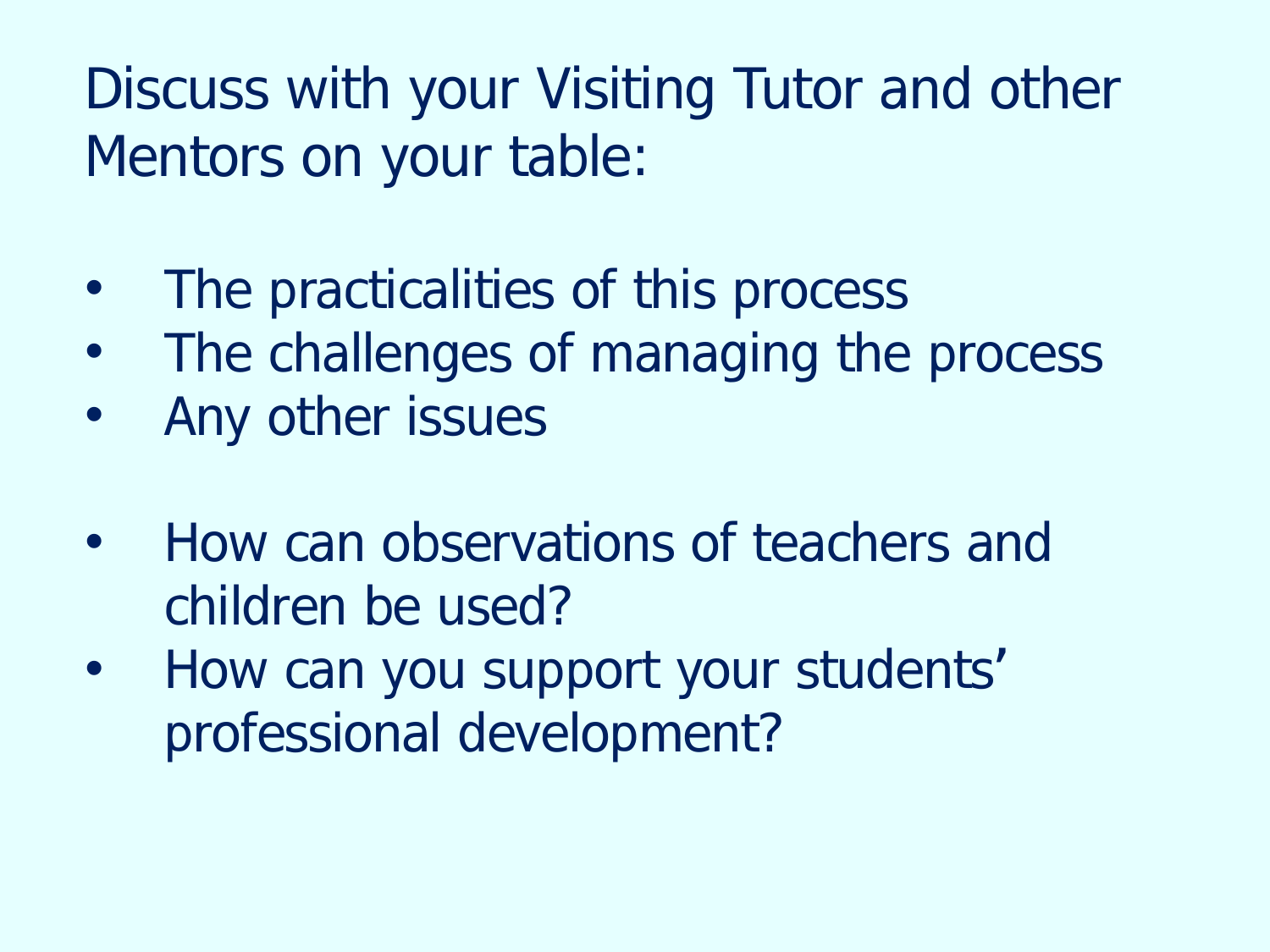

Discuss with your Visiting Tutor and other Mentors on your table:

The practicalities of this process
The challenges of managing the process
Any other issues

How can observations of teachers and children be used?
How can you support your students’ professional development?